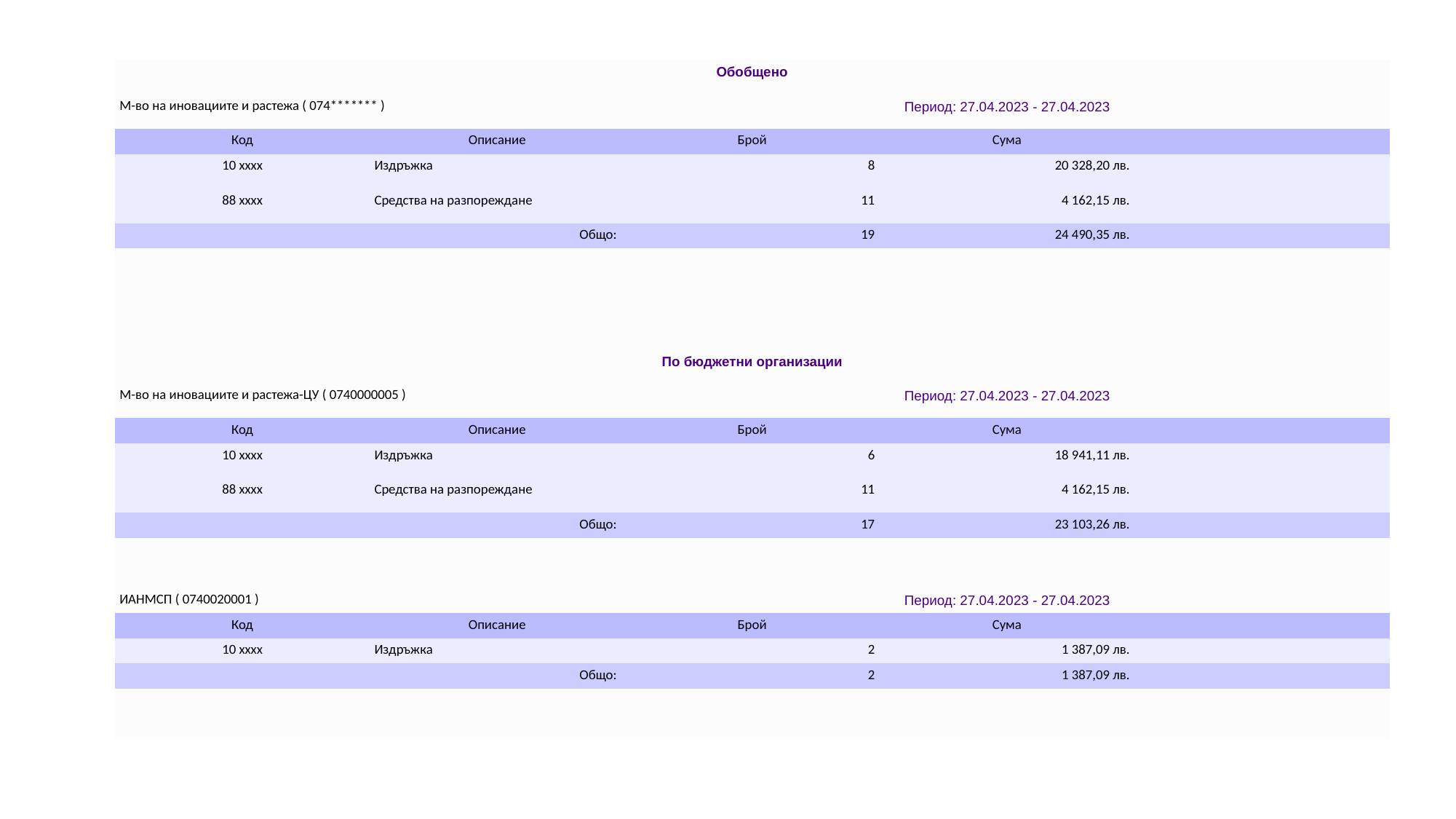

| Обобщено |  |  |  |  |
| --- | --- | --- | --- | --- |
| М-во на иновациите и растежа ( 074\*\*\*\*\*\*\* ) |  | Период: 27.04.2023 - 27.04.2023 |  |  |
| Код | Описание | Брой | Сума |  |
| 10 xxxx | Издръжка | 8 | 20 328,20 лв. |  |
| 88 xxxx | Средства на разпореждане | 11 | 4 162,15 лв. |  |
| Общо: |  | 19 | 24 490,35 лв. |  |
|  |  |  |  |  |
|  |  |  |  |  |
|  |  |  |  |  |
|  |  |  |  |  |
| По бюджетни организации |  |  |  |  |
| М-во на иновациите и растежа-ЦУ ( 0740000005 ) |  | Период: 27.04.2023 - 27.04.2023 |  |  |
| Код | Описание | Брой | Сума |  |
| 10 xxxx | Издръжка | 6 | 18 941,11 лв. |  |
| 88 xxxx | Средства на разпореждане | 11 | 4 162,15 лв. |  |
| Общо: |  | 17 | 23 103,26 лв. |  |
|  |  |  |  |  |
|  |  |  |  |  |
| ИАНМСП ( 0740020001 ) |  | Период: 27.04.2023 - 27.04.2023 |  |  |
| Код | Описание | Брой | Сума |  |
| 10 xxxx | Издръжка | 2 | 1 387,09 лв. |  |
| Общо: |  | 2 | 1 387,09 лв. |  |
|  |  |  |  |  |
|  |  |  |  |  |
#